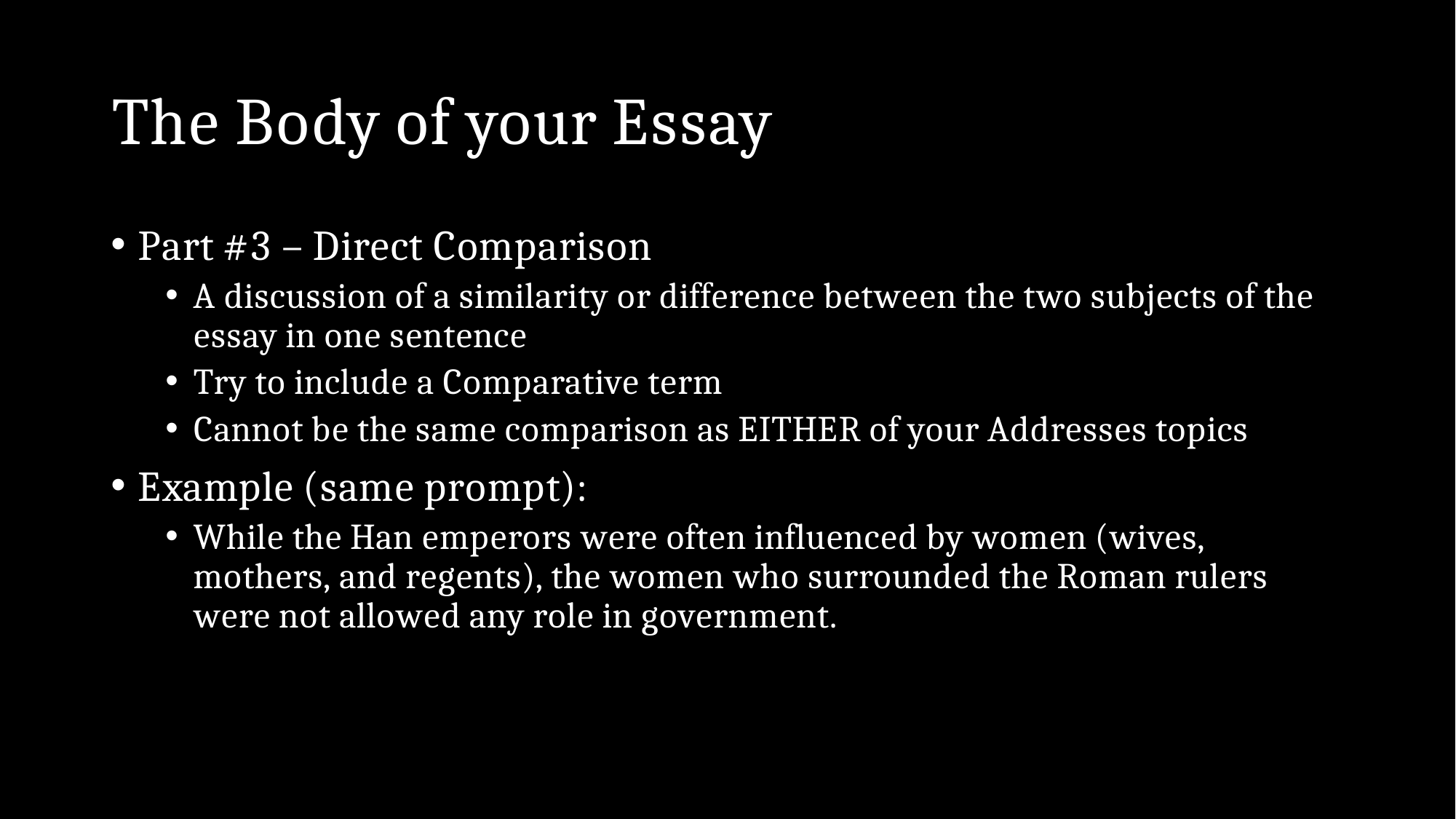

# The Body of your Essay
Part #3 – Direct Comparison
A discussion of a similarity or difference between the two subjects of the essay in one sentence
Try to include a Comparative term
Cannot be the same comparison as EITHER of your Addresses topics
Example (same prompt):
While the Han emperors were often influenced by women (wives, mothers, and regents), the women who surrounded the Roman rulers were not allowed any role in government.